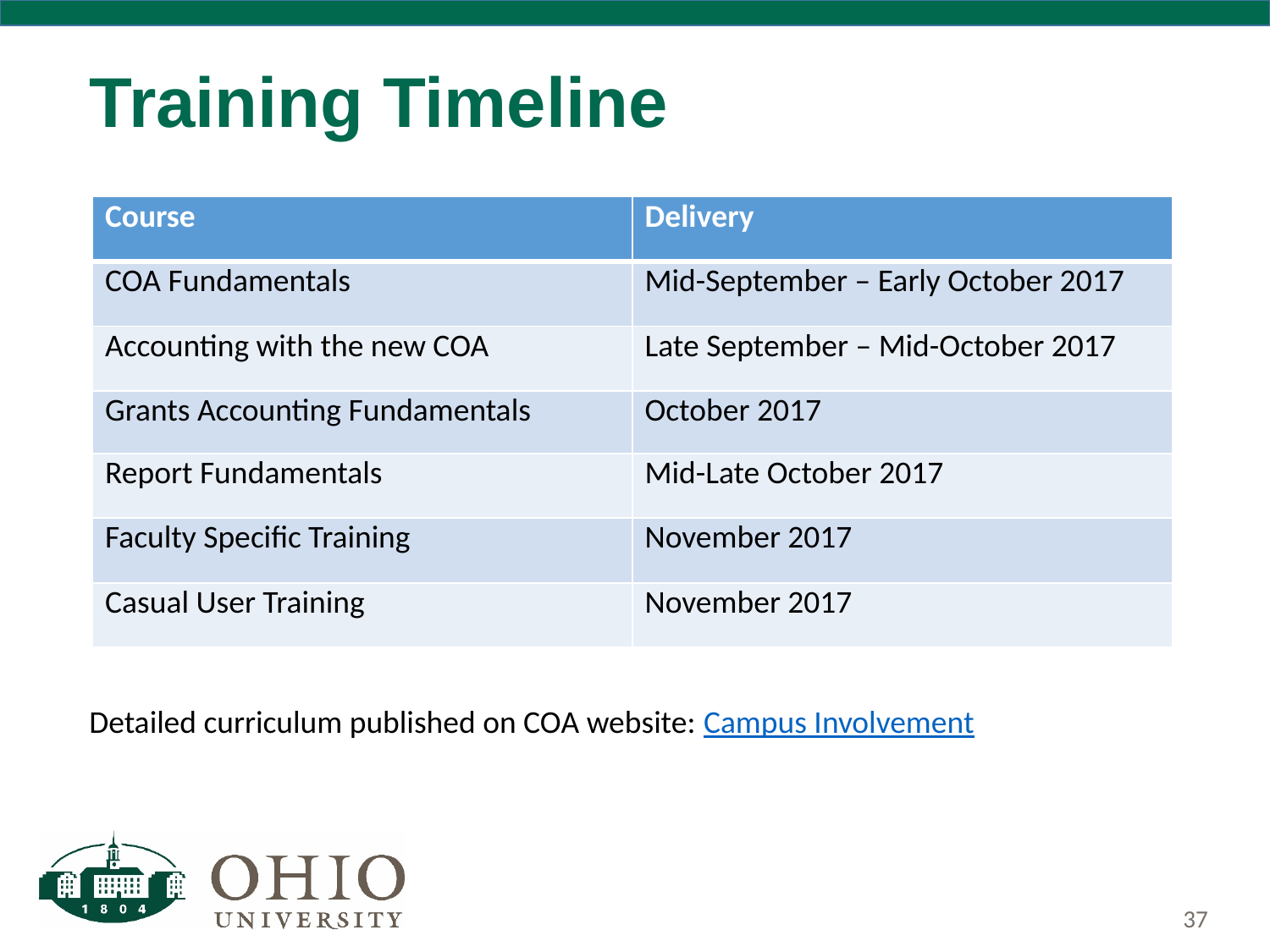

# Training Timeline
| Course | Delivery |
| --- | --- |
| COA Fundamentals | Mid-September – Early October 2017 |
| Accounting with the new COA | Late September – Mid-October 2017 |
| Grants Accounting Fundamentals | October 2017 |
| Report Fundamentals | Mid-Late October 2017 |
| Faculty Specific Training | November 2017 |
| Casual User Training | November 2017 |
Detailed curriculum published on COA website: Campus Involvement